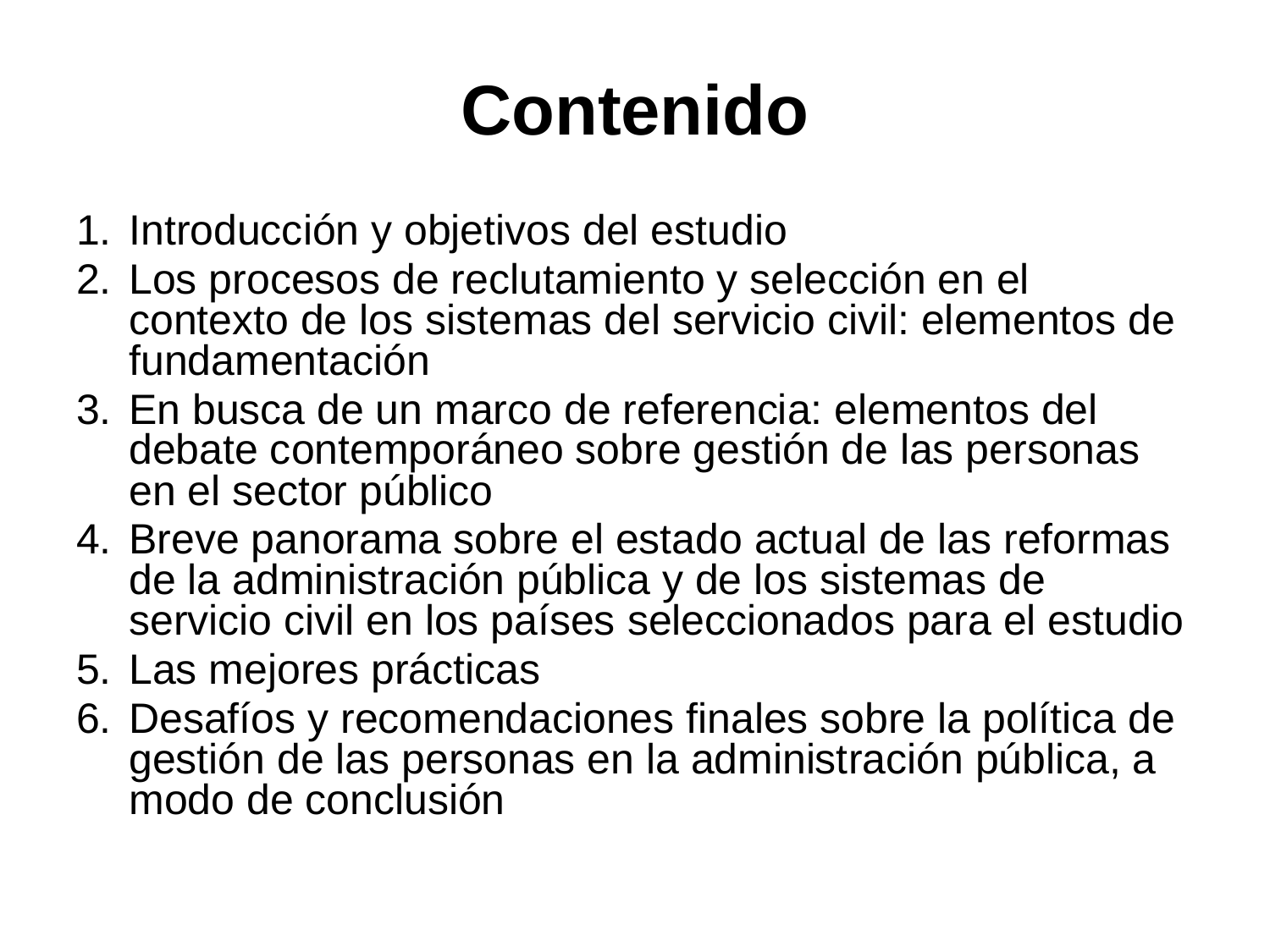

# Contenido
Introducción y objetivos del estudio
Los procesos de reclutamiento y selección en el contexto de los sistemas del servicio civil: elementos de fundamentación
En busca de un marco de referencia: elementos del debate contemporáneo sobre gestión de las personas en el sector público
Breve panorama sobre el estado actual de las reformas de la administración pública y de los sistemas de servicio civil en los países seleccionados para el estudio
Las mejores prácticas
Desafíos y recomendaciones finales sobre la política de gestión de las personas en la administración pública, a modo de conclusión